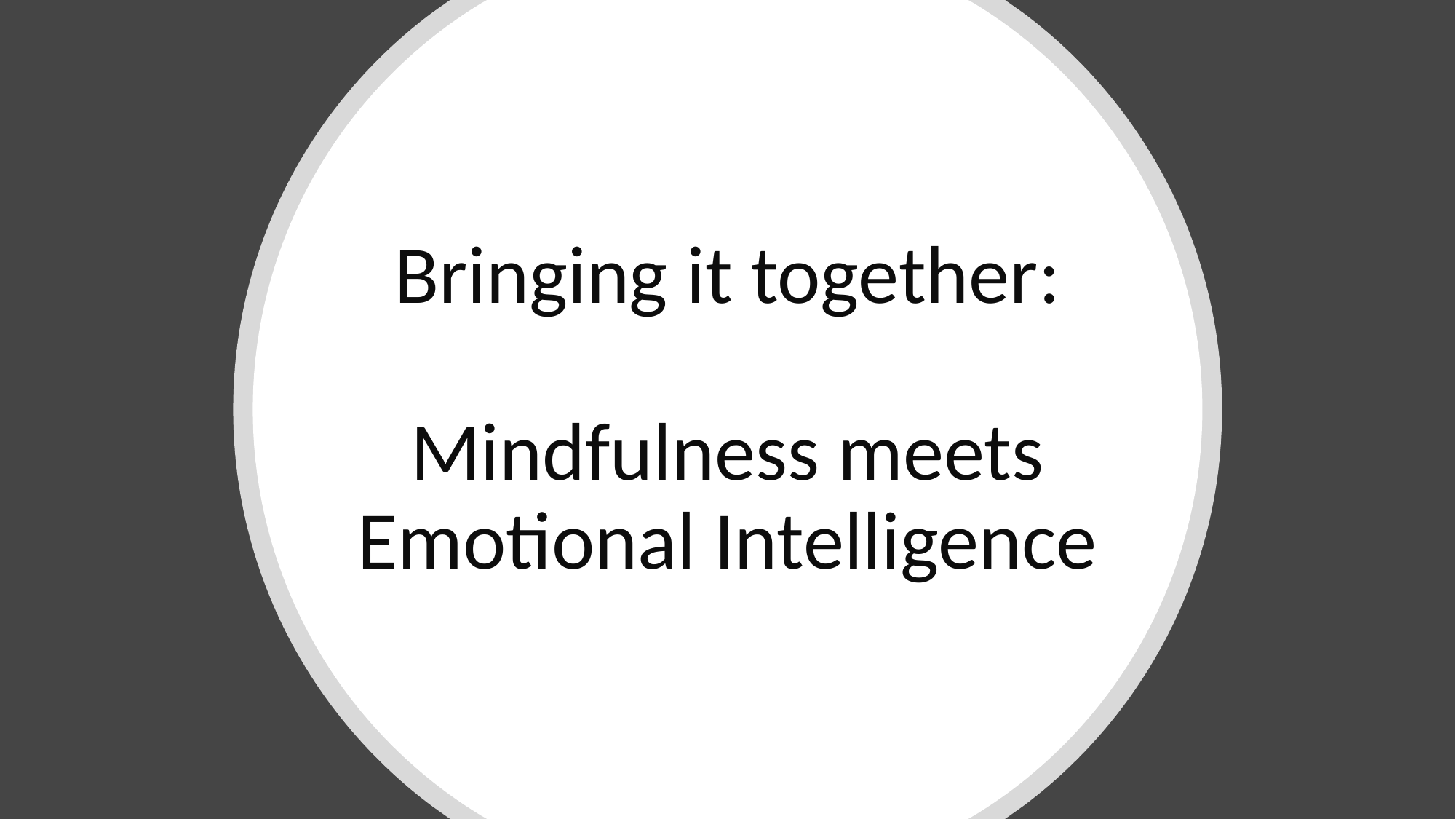

# Bringing it together: Mindfulness meets Emotional Intelligence